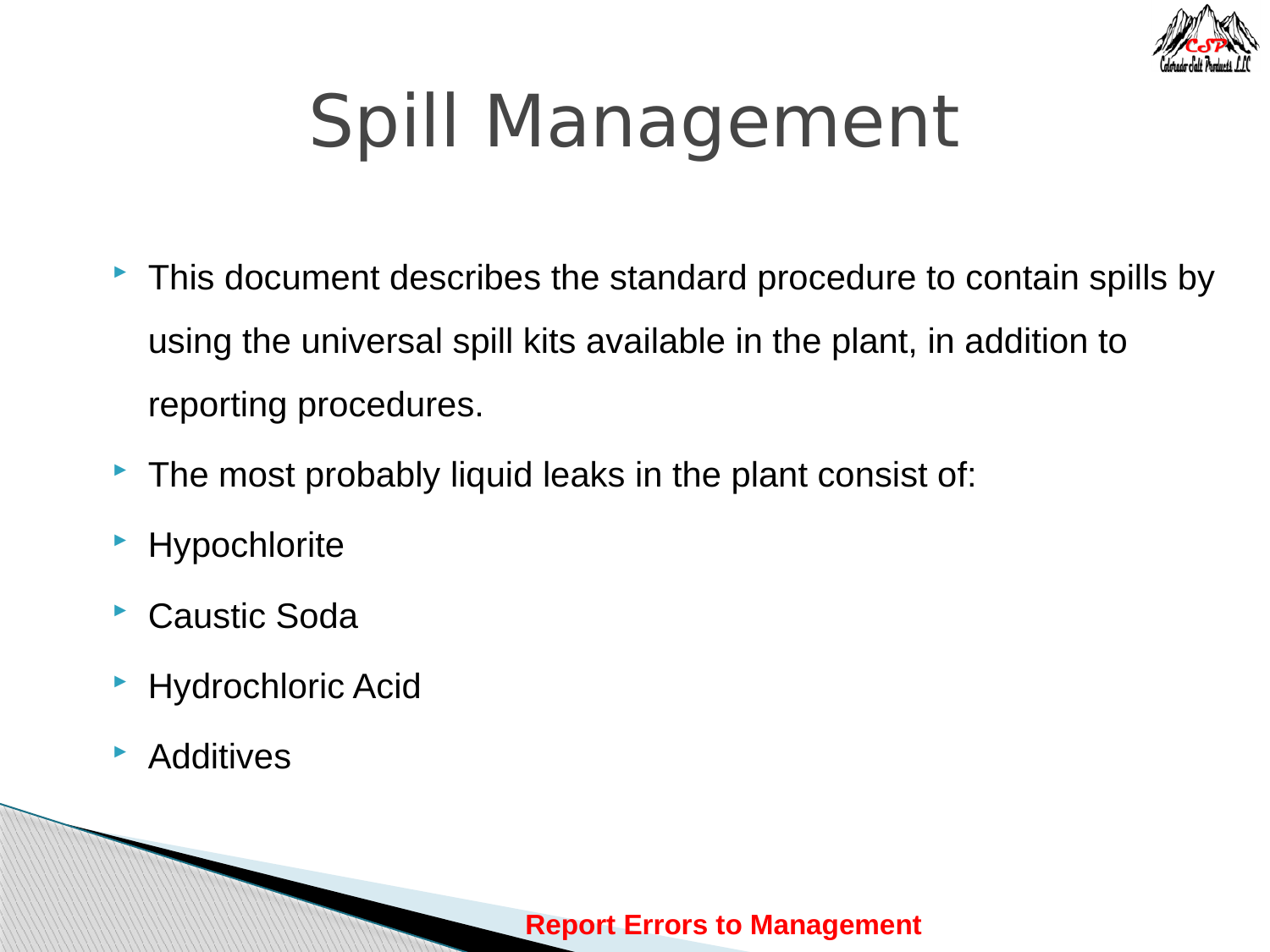

# Spill Management

This document describes the standard procedure to contain spills by using the universal spill kits available in the plant, in addition to reporting procedures.
The most probably liquid leaks in the plant consist of:
Hypochlorite
Caustic Soda
Hydrochloric Acid
Additives

Report Errors to Management